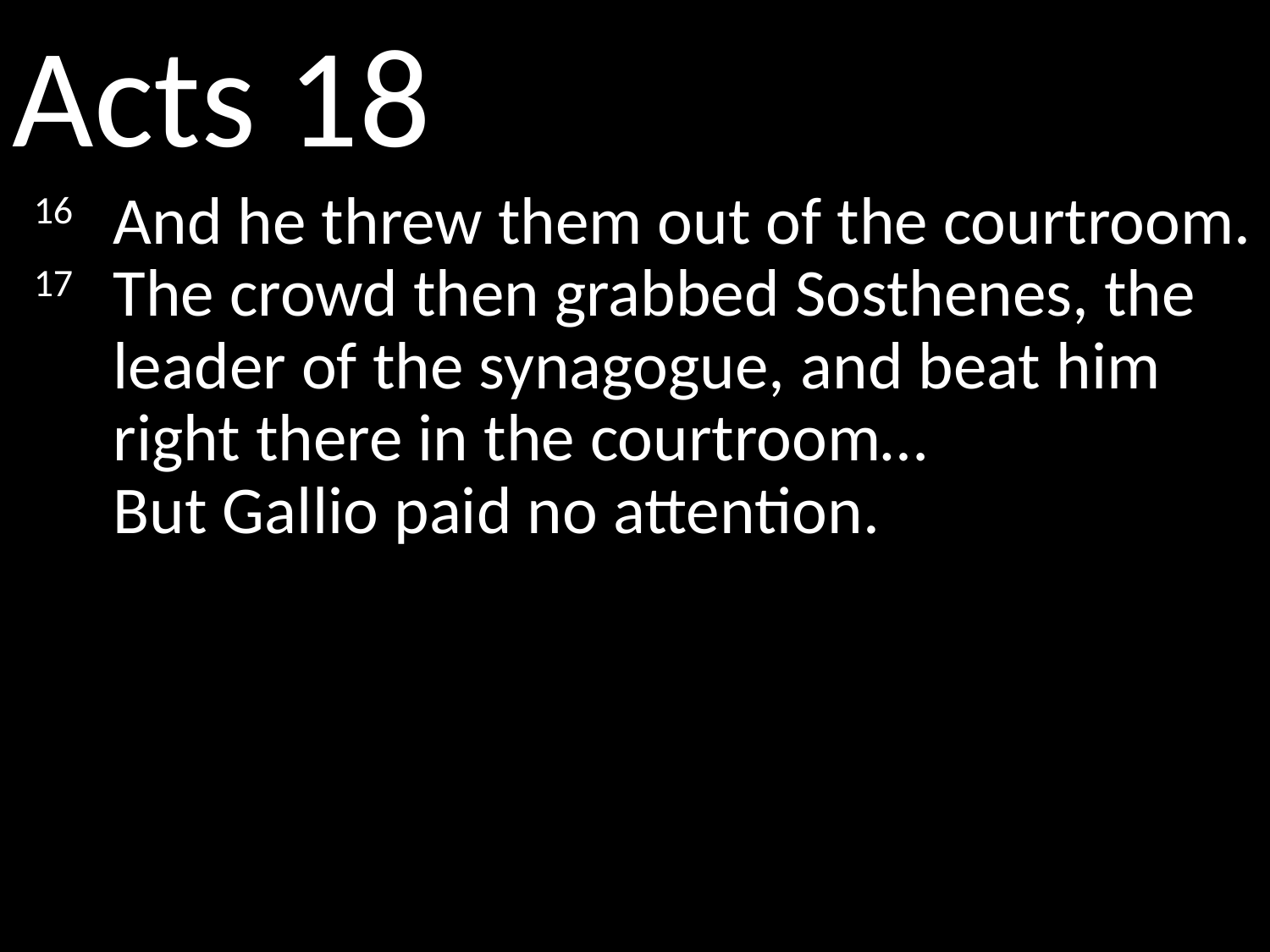

Acts 18
16 	And he threw them out of the courtroom.
17 	The crowd then grabbed Sosthenes, the leader of the synagogue, and beat him right there in the courtroom…
	But Gallio paid no attention.